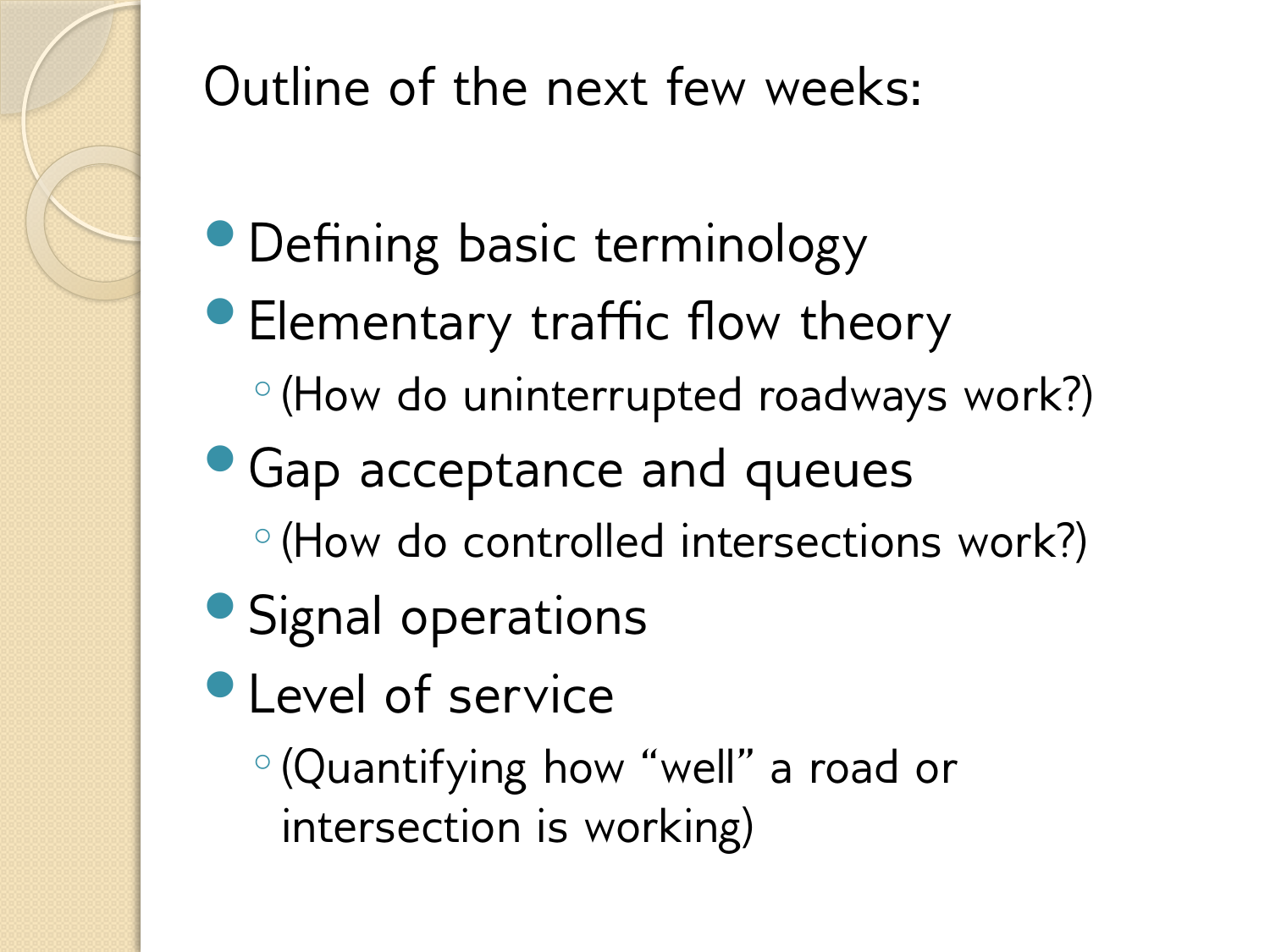

Outline of the next few weeks:

Defining basic terminology
Elementary traffic flow theory
(How do uninterrupted roadways work?)
Gap acceptance and queues
(How do controlled intersections work?)
Signal operations
Level of service
(Quantifying how “well” a road or intersection is working)